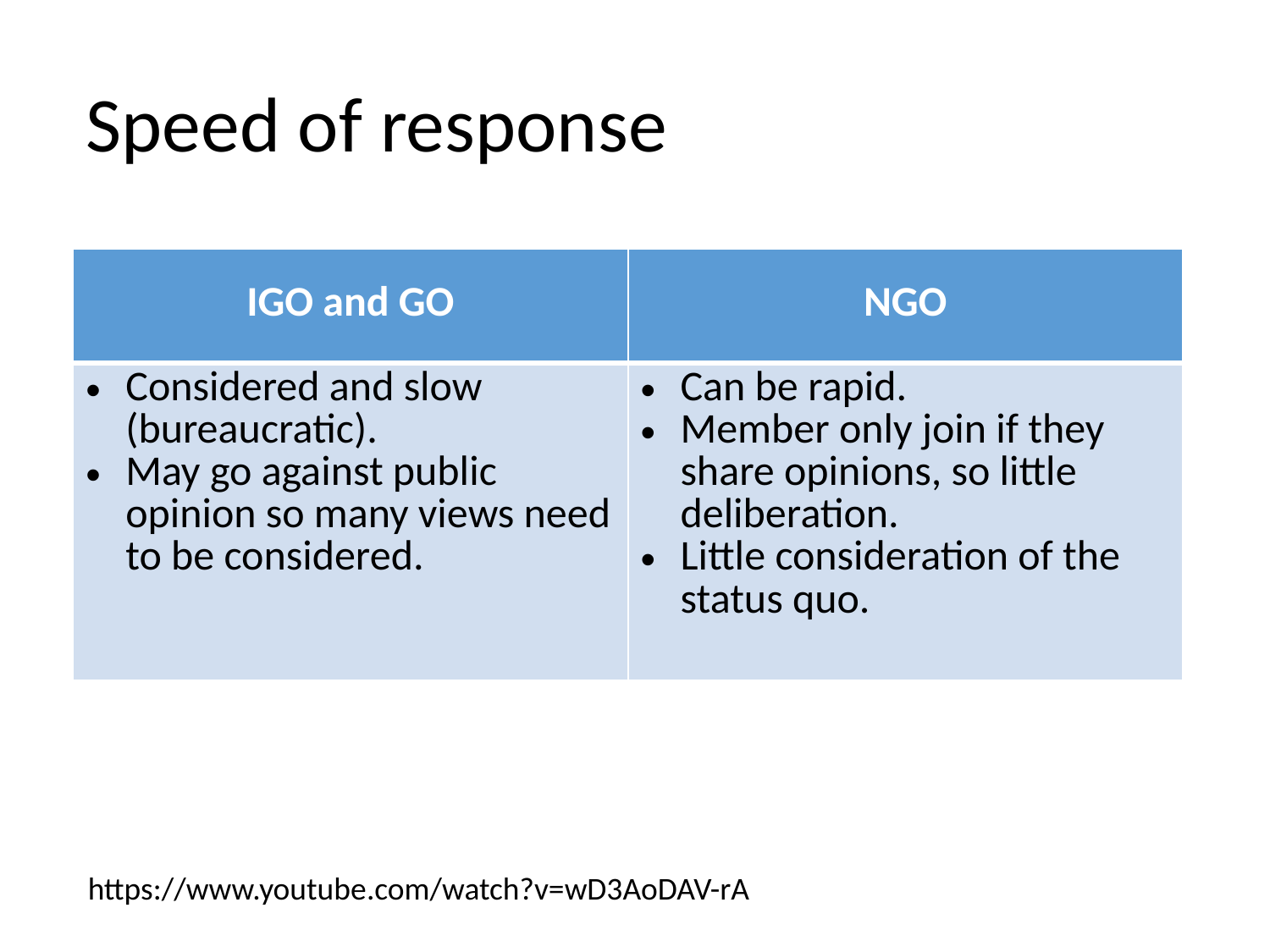

# Speed of response
| IGO and GO | NGO |
| --- | --- |
| Considered and slow (bureaucratic). May go against public opinion so many views need to be considered. | Can be rapid. Member only join if they share opinions, so little deliberation. Little consideration of the status quo. |

https://www.youtube.com/watch?v=wD3AoDAV-rA